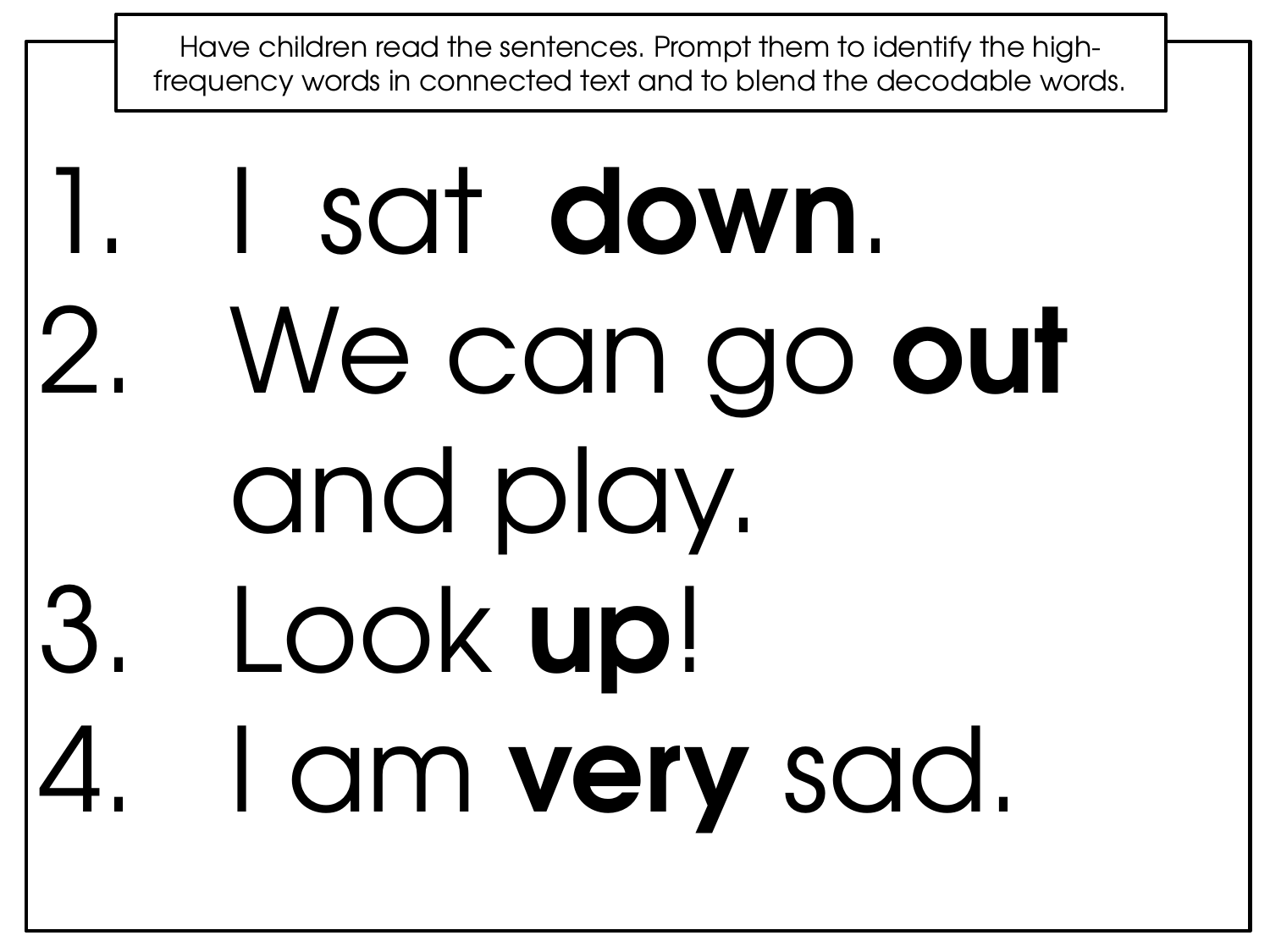

Have children read the sentences. Prompt them to identify the high-frequency words in connected text and to blend the decodable words.

I  sat  down.
We can go out and play.
Look up!
I am very sad.